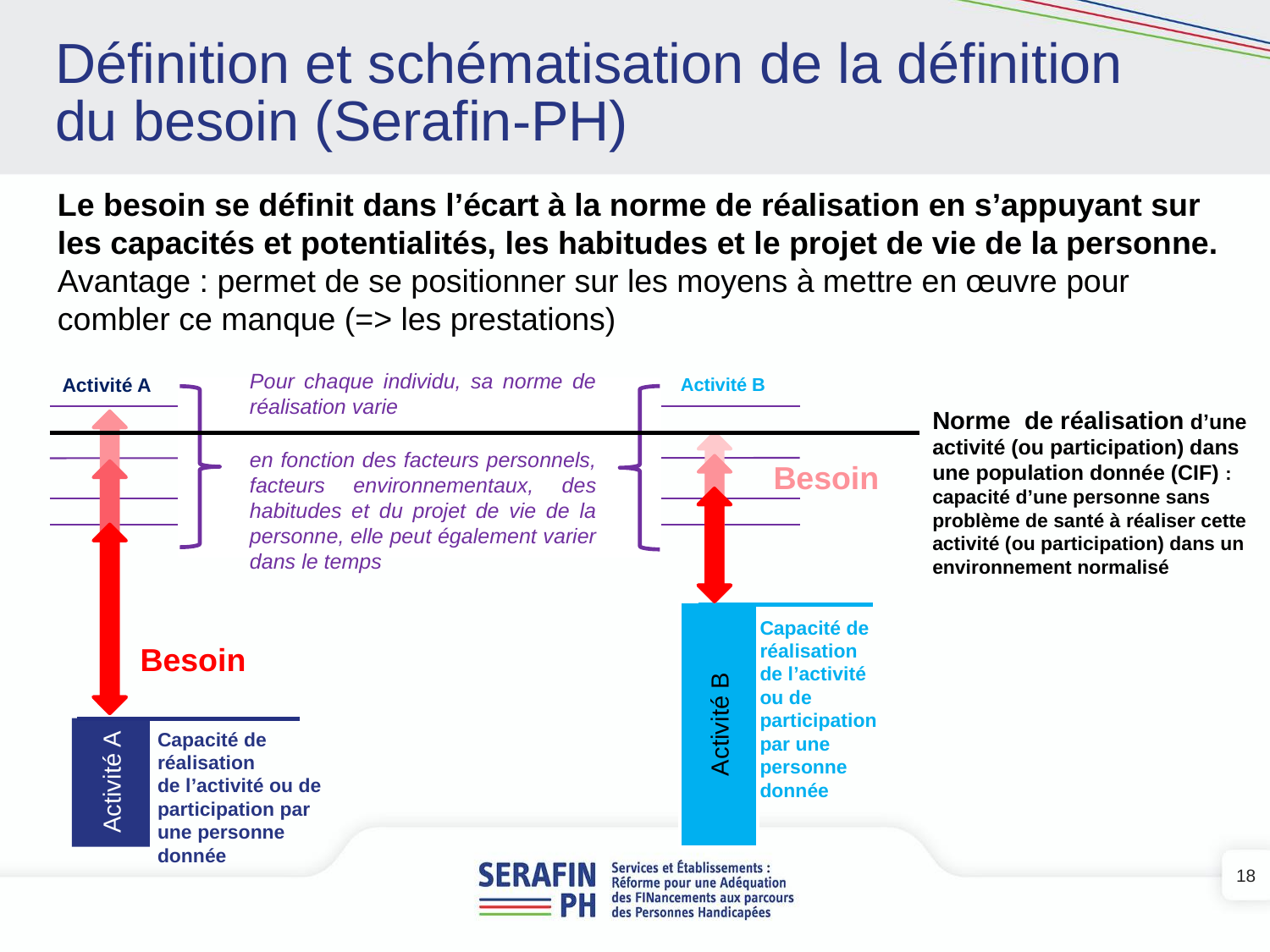

Définition et schématisation de la définition du besoin (Serafin-PH)
Le besoin se définit dans l’écart à la norme de réalisation en s’appuyant sur les capacités et potentialités, les habitudes et le projet de vie de la personne.
Avantage : permet de se positionner sur les moyens à mettre en œuvre pour combler ce manque (=> les prestations)

Pour chaque individu, sa norme de réalisation varie

en fonction des facteurs personnels, facteurs environnementaux, des habitudes et du projet de vie de la personne, elle peut également varier dans le temps
Activité A
Activité B

Norme  de réalisation d’une activité (ou participation) dans une population donnée (CIF) : capacité d’une personne sans problème de santé à réaliser cette activité (ou participation) dans un environnement normalisé

Besoin

Activité B
Capacité de réalisation
de l’activité  ou de participation par une personne donnée
Besoin
Activité A
Capacité de réalisation
de l’activité ou de participation par une personne donnée